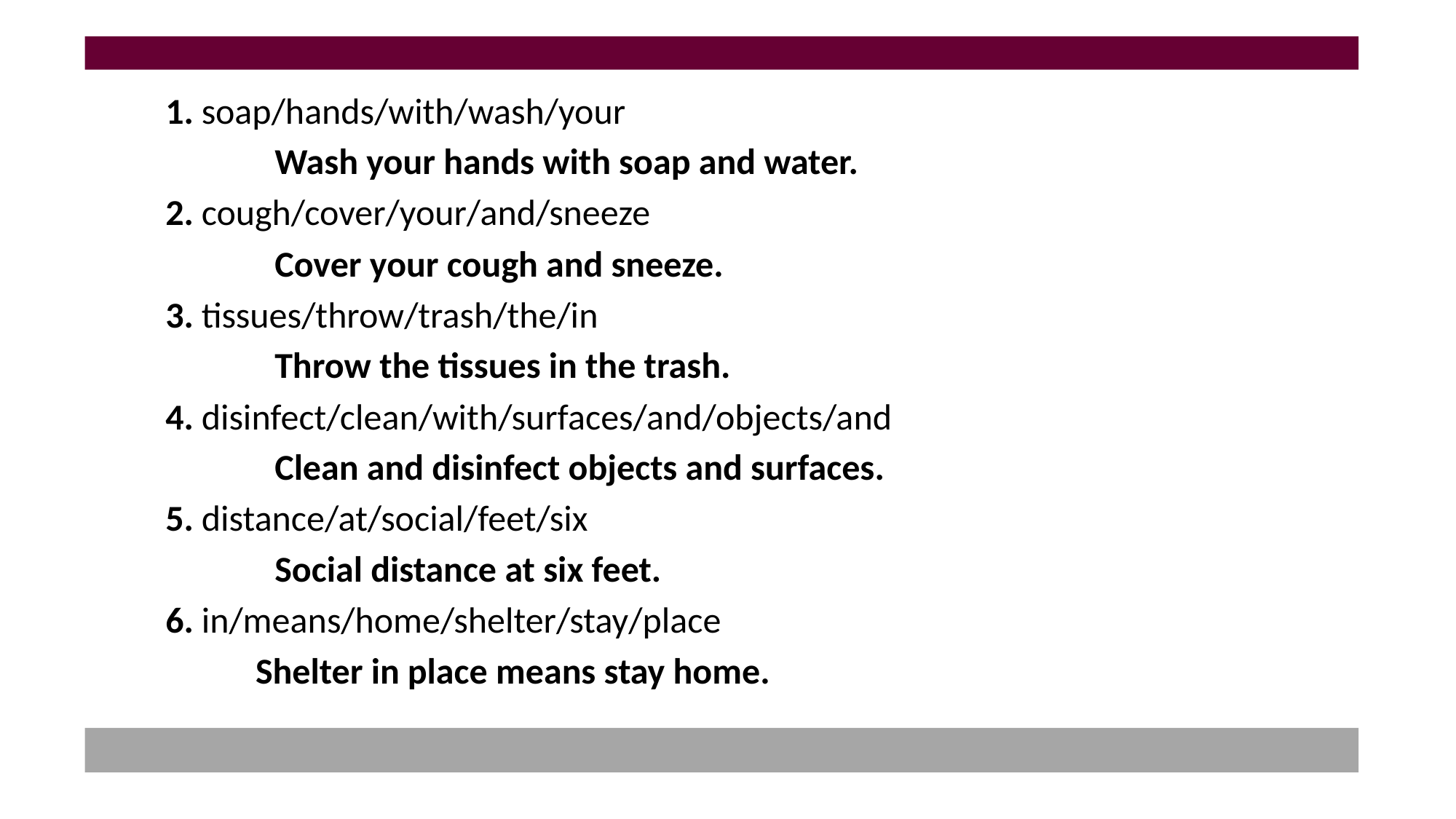

1. soap/hands/with/wash/your
	Wash your hands with soap and water.
2. cough/cover/your/and/sneeze
	Cover your cough and sneeze.
3. tissues/throw/trash/the/in
	Throw the tissues in the trash.
4. disinfect/clean/with/surfaces/and/objects/and
	Clean and disinfect objects and surfaces.
5. distance/at/social/feet/six
	Social distance at six feet.
6. in/means/home/shelter/stay/place
           Shelter in place means stay home.